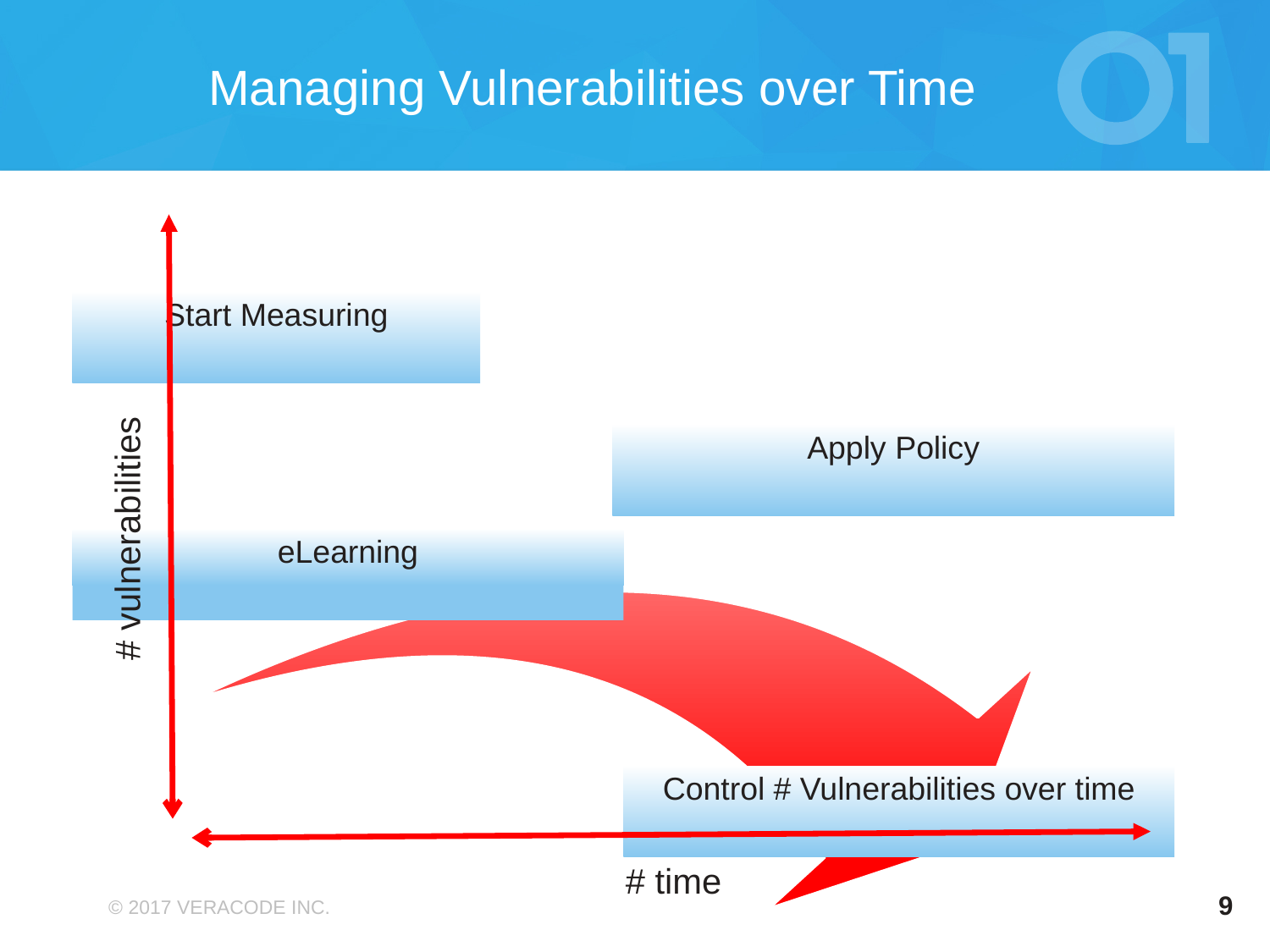

# Managing Vulnerabilities over Time
Start Measuring
Apply Policy
eLearning
Control # Vulnerabilities over time
# vulnerabilities
# time